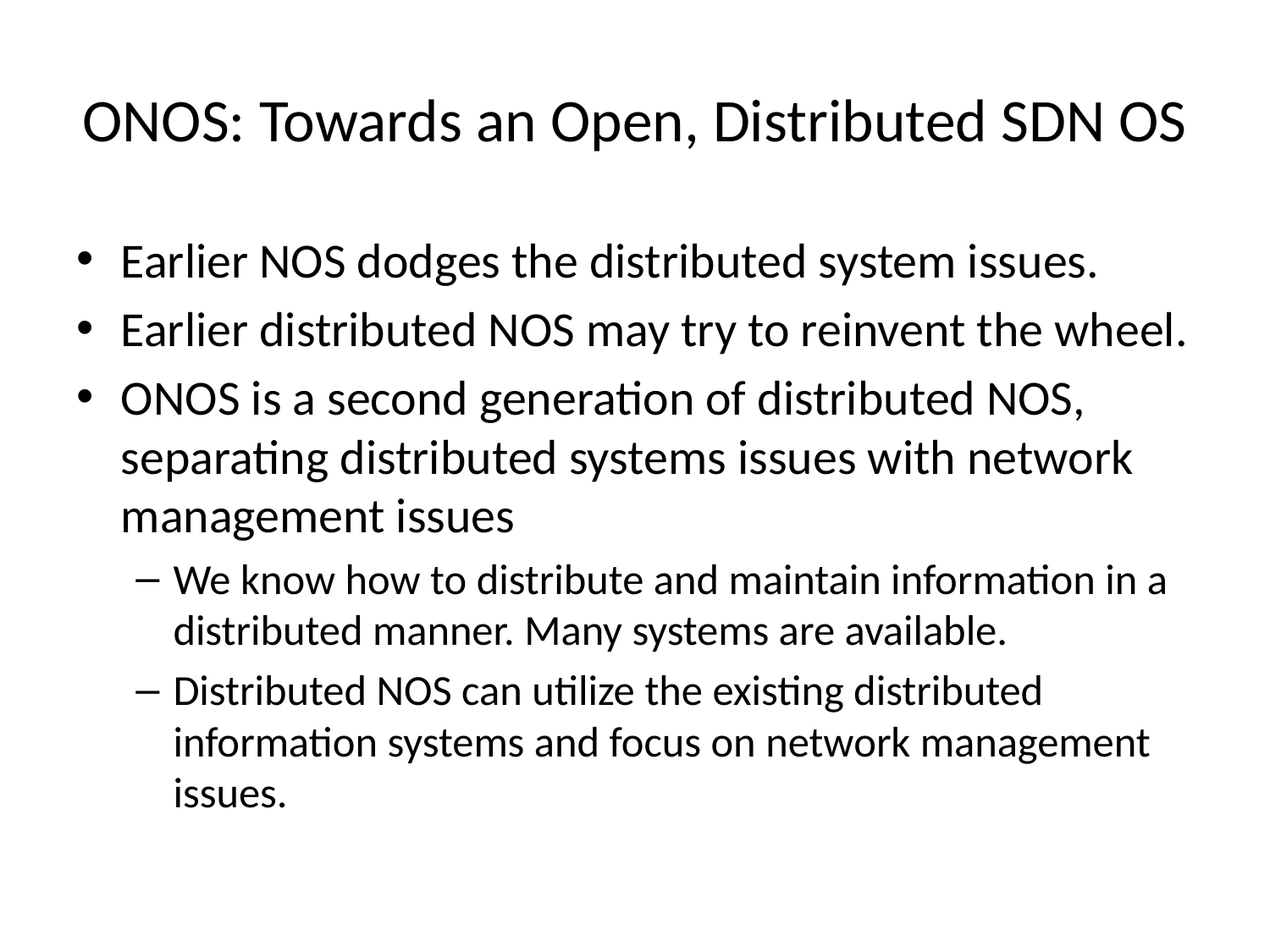

# ONOS: Towards an Open, Distributed SDN OS
Earlier NOS dodges the distributed system issues.
Earlier distributed NOS may try to reinvent the wheel.
ONOS is a second generation of distributed NOS, separating distributed systems issues with network management issues
We know how to distribute and maintain information in a distributed manner. Many systems are available.
Distributed NOS can utilize the existing distributed information systems and focus on network management issues.